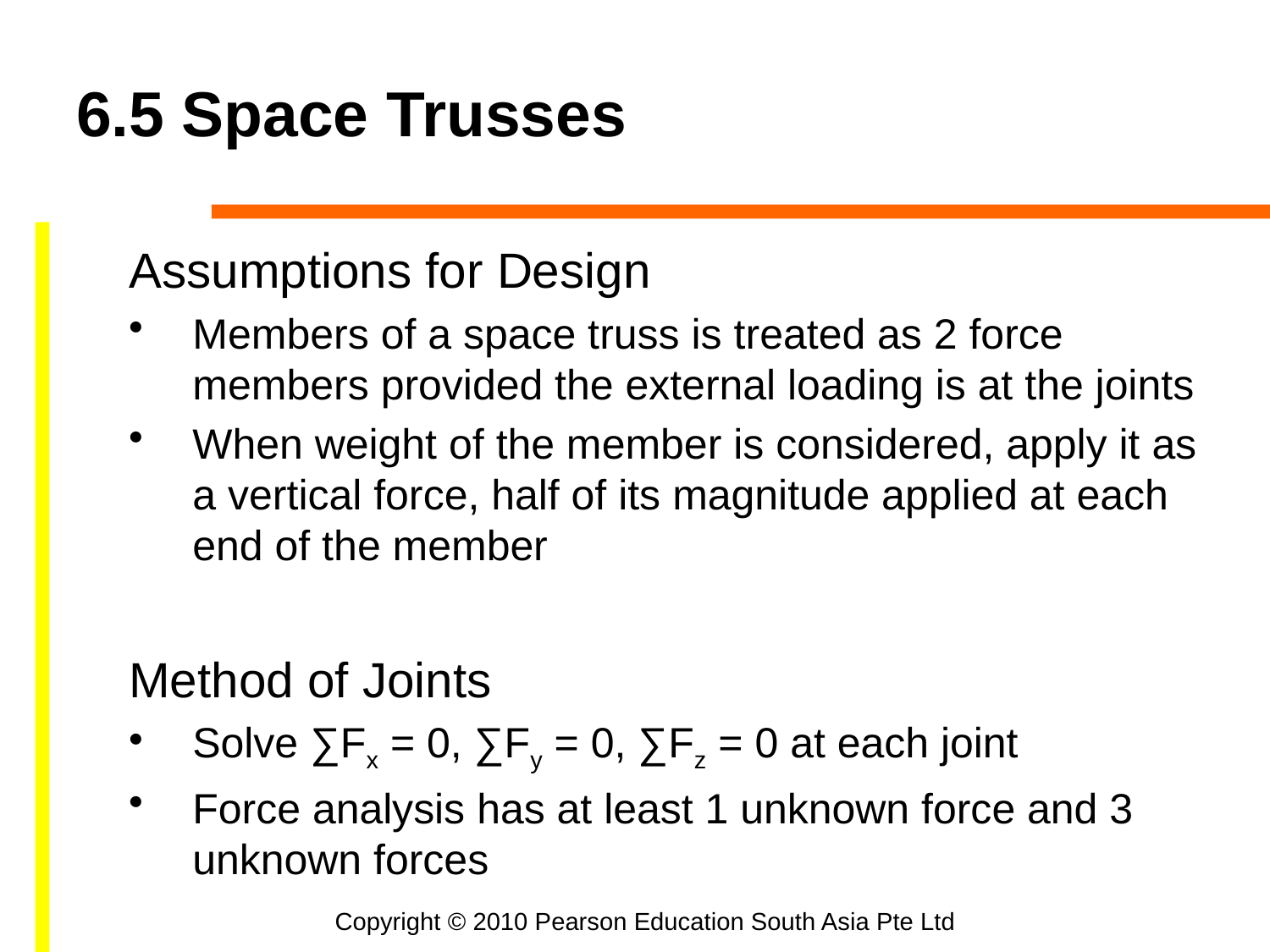

# 6.5 Space Trusses
Assumptions for Design
Members of a space truss is treated as 2 force members provided the external loading is at the joints
When weight of the member is considered, apply it as a vertical force, half of its magnitude applied at each end of the member

Method of Joints
Solve ∑Fx = 0, ∑Fy = 0, ∑Fz = 0 at each joint
Force analysis has at least 1 unknown force and 3 unknown forces
Copyright © 2010 Pearson Education South Asia Pte Ltd